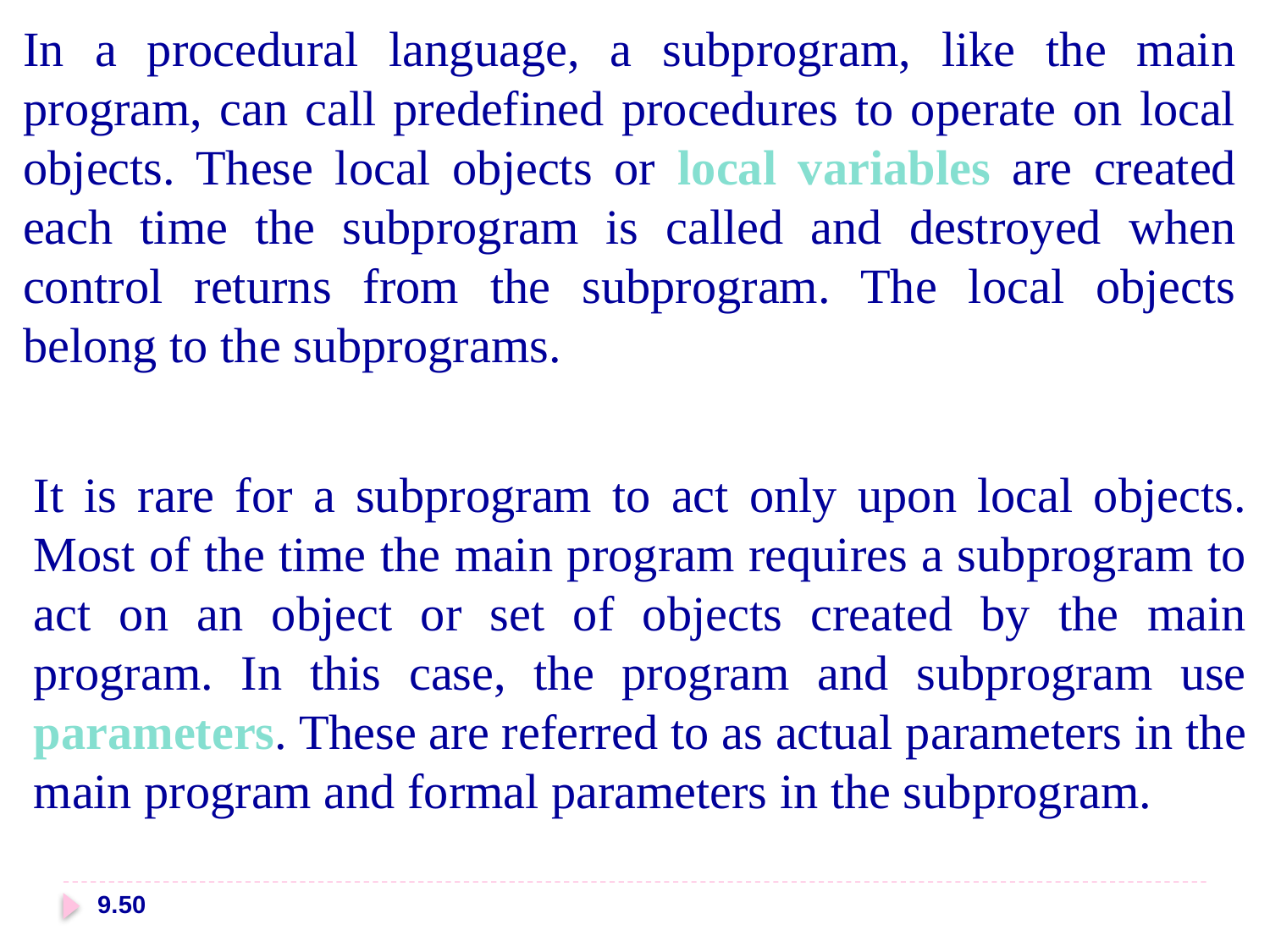

In a procedural language, a subprogram, like the main program, can call predefined procedures to operate on local objects. These local objects or local variables are created each time the subprogram is called and destroyed when control returns from the subprogram. The local objects belong to the subprograms.
It is rare for a subprogram to act only upon local objects. Most of the time the main program requires a subprogram to act on an object or set of objects created by the main program. In this case, the program and subprogram use parameters. These are referred to as actual parameters in the main program and formal parameters in the subprogram.
9.50